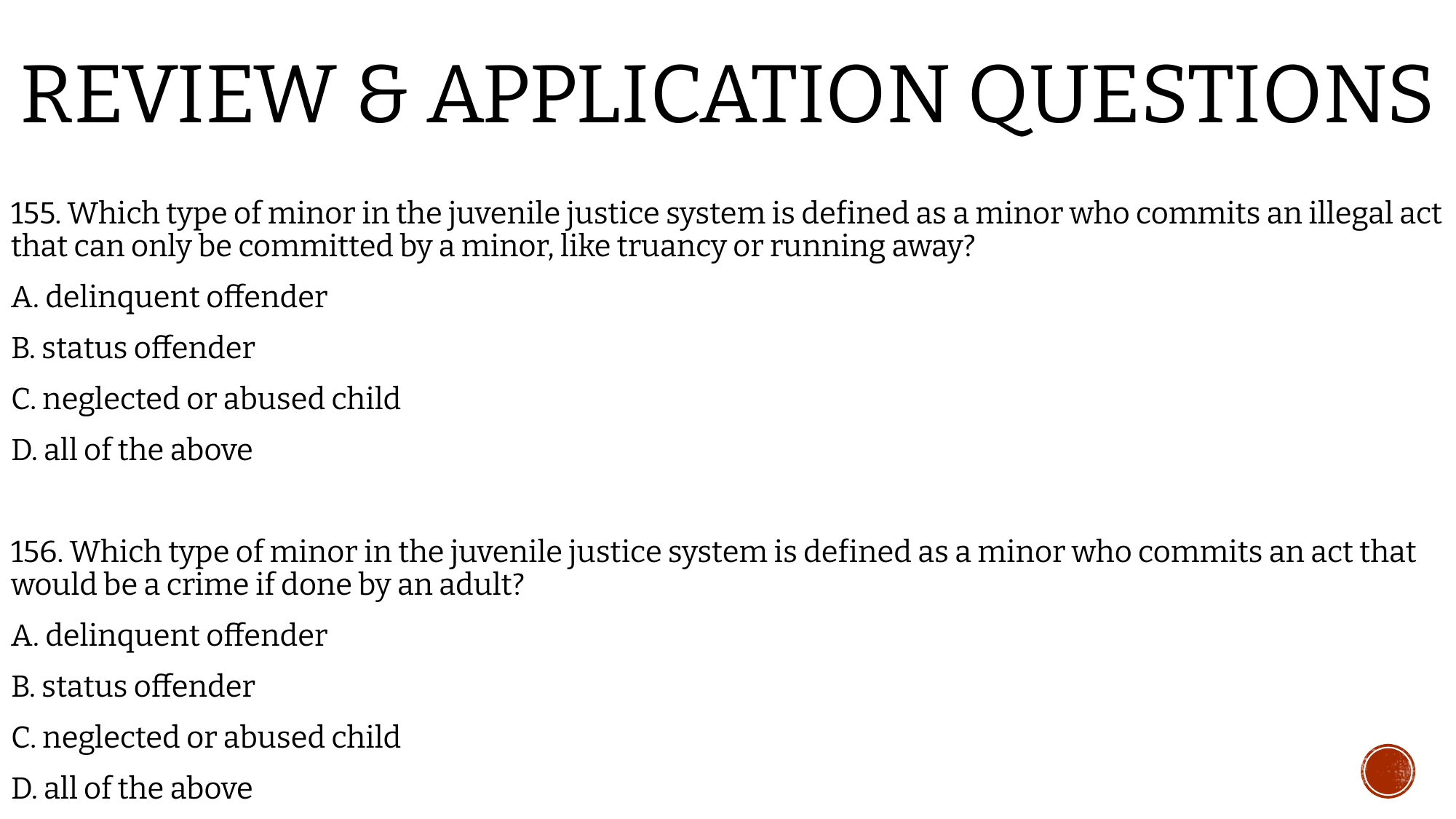

# Review & Application Questions
155. Which type of minor in the juvenile justice system is defined as a minor who commits an illegal act that can only be committed by a minor, like truancy or running away?
A. delinquent offender
B. status offender
C. neglected or abused child
D. all of the above

156. Which type of minor in the juvenile justice system is defined as a minor who commits an act that would be a crime if done by an adult?
A. delinquent offender
B. status offender
C. neglected or abused child
D. all of the above